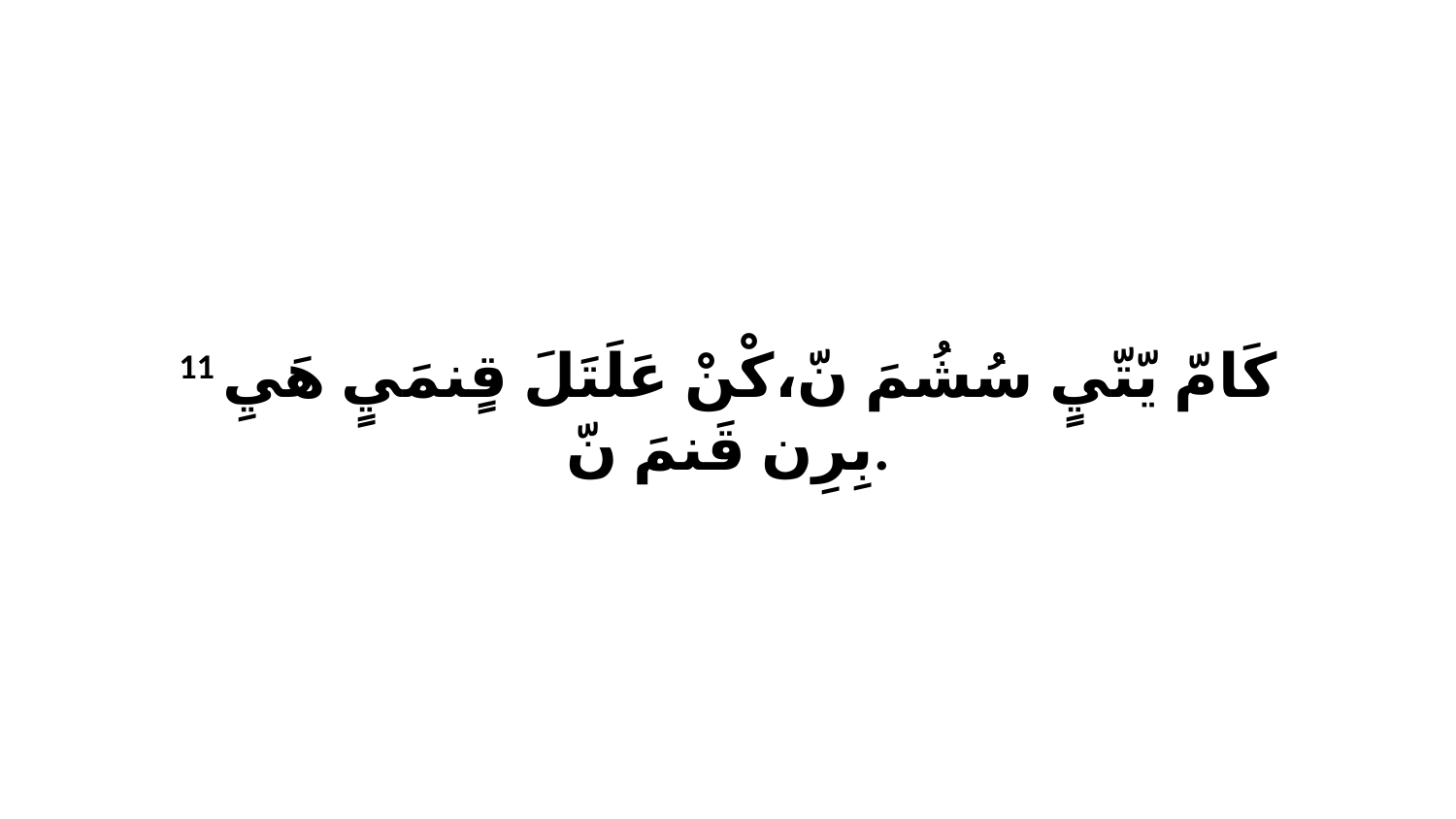

11 كَامّ يّتّيٍ سُشُمَ نّ،كْنْ عَلَتَلَ قٍنمَيٍ هَيِ بِرِن قَنمَ نّ.